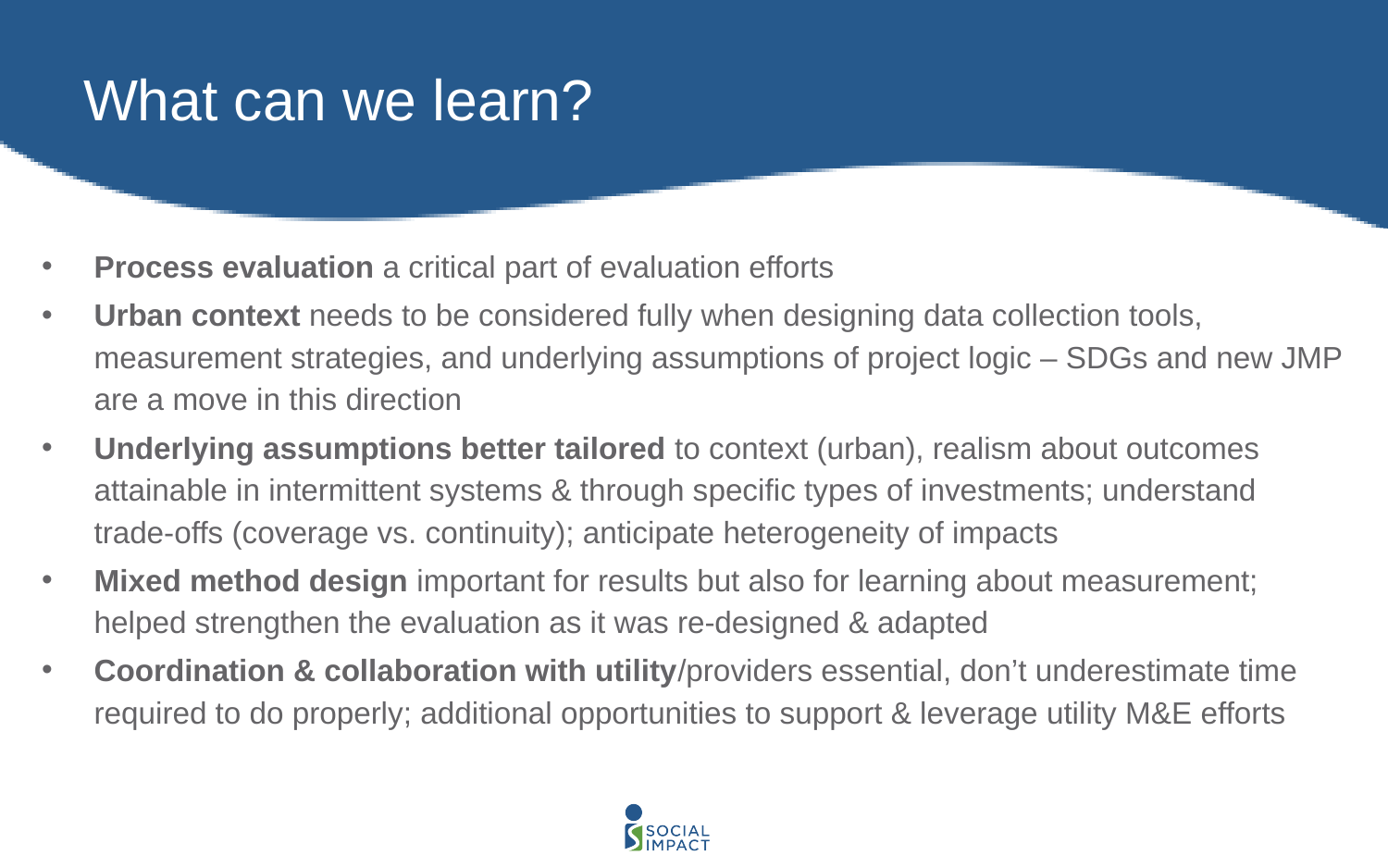

# What can we learn?
Process evaluation a critical part of evaluation efforts
Urban context needs to be considered fully when designing data collection tools, measurement strategies, and underlying assumptions of project logic – SDGs and new JMP are a move in this direction
Underlying assumptions better tailored to context (urban), realism about outcomes attainable in intermittent systems & through specific types of investments; understand trade-offs (coverage vs. continuity); anticipate heterogeneity of impacts
Mixed method design important for results but also for learning about measurement; helped strengthen the evaluation as it was re-designed & adapted
Coordination & collaboration with utility/providers essential, don’t underestimate time required to do properly; additional opportunities to support & leverage utility M&E efforts